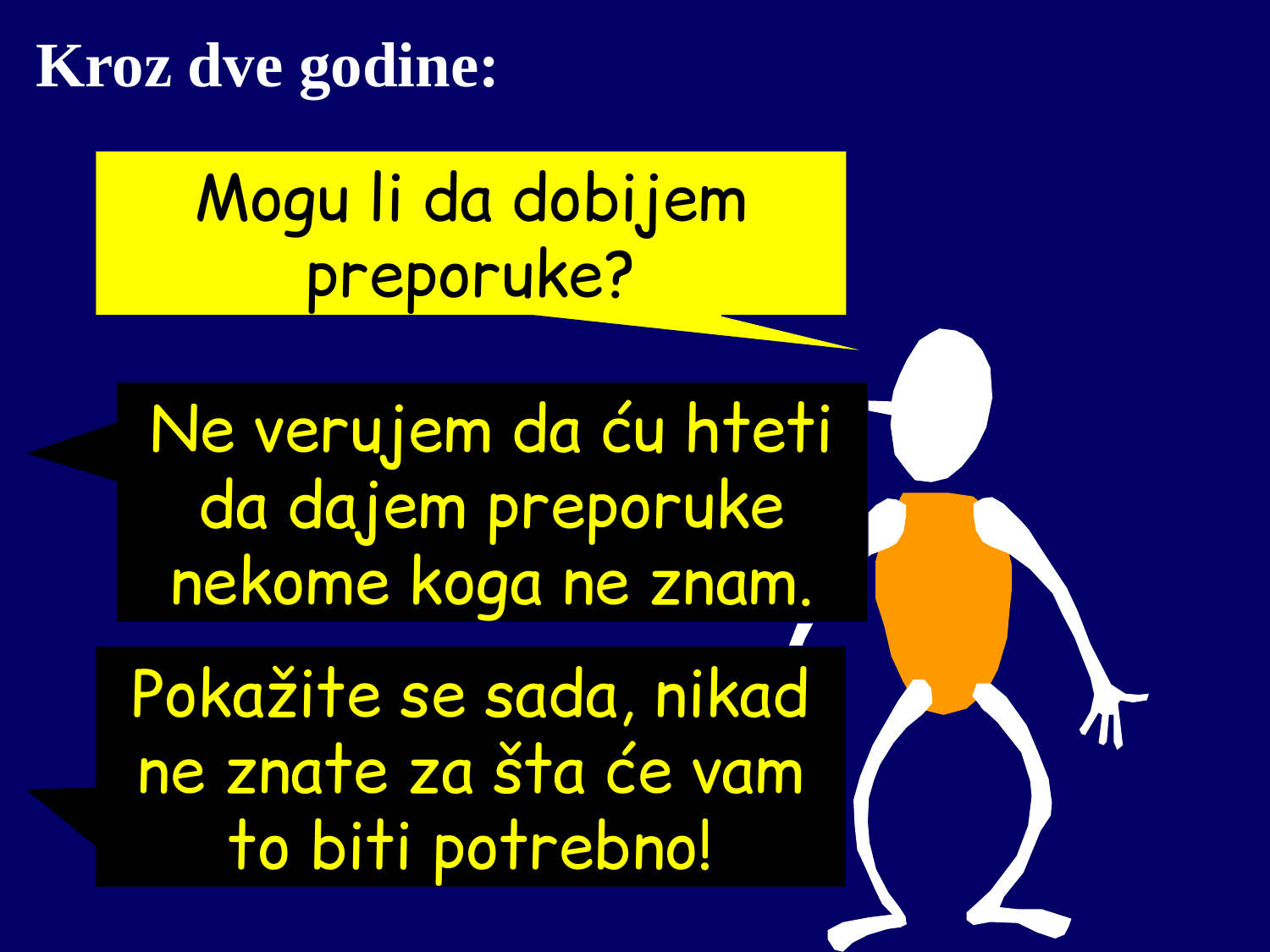

Kroz dve godine:
Mogu li da dobijem preporuke?

Ne verujem da ću hteti da dajem preporuke nekome koga ne znam.

Pokažite se sada, nikad ne znate za šta će vam to biti potrebno!